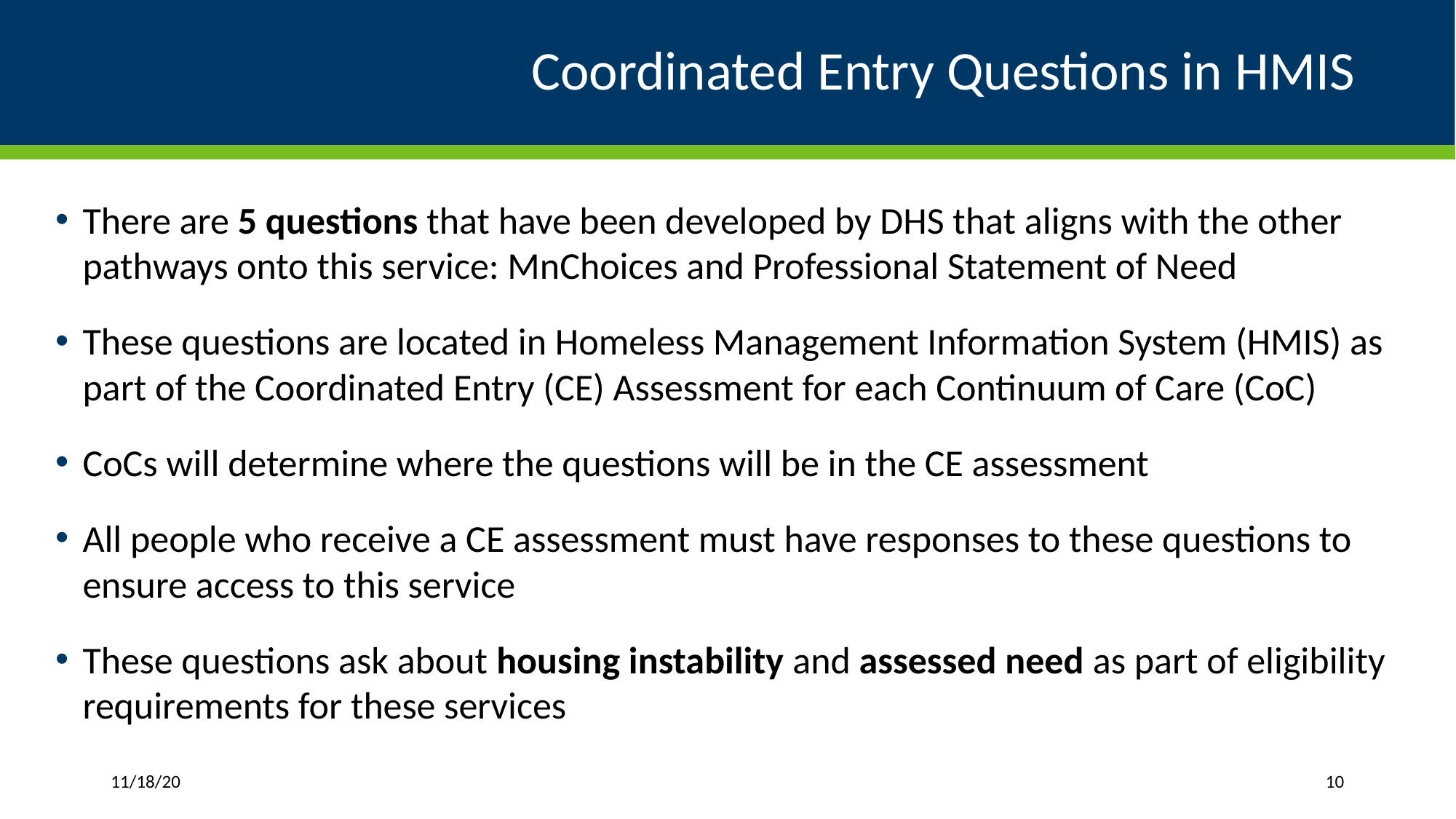

# Coordinated Entry Questions in HMIS
There are 5 questions that have been developed by DHS that aligns with the other pathways onto this service: MnChoices and Professional Statement of Need
These questions are located in Homeless Management Information System (HMIS) as part of the Coordinated Entry (CE) Assessment for each Continuum of Care (CoC)
CoCs will determine where the questions will be in the CE assessment
All people who receive a CE assessment must have responses to these questions to ensure access to this service
These questions ask about housing instability and assessed need as part of eligibility requirements for these services
11/18/20
10